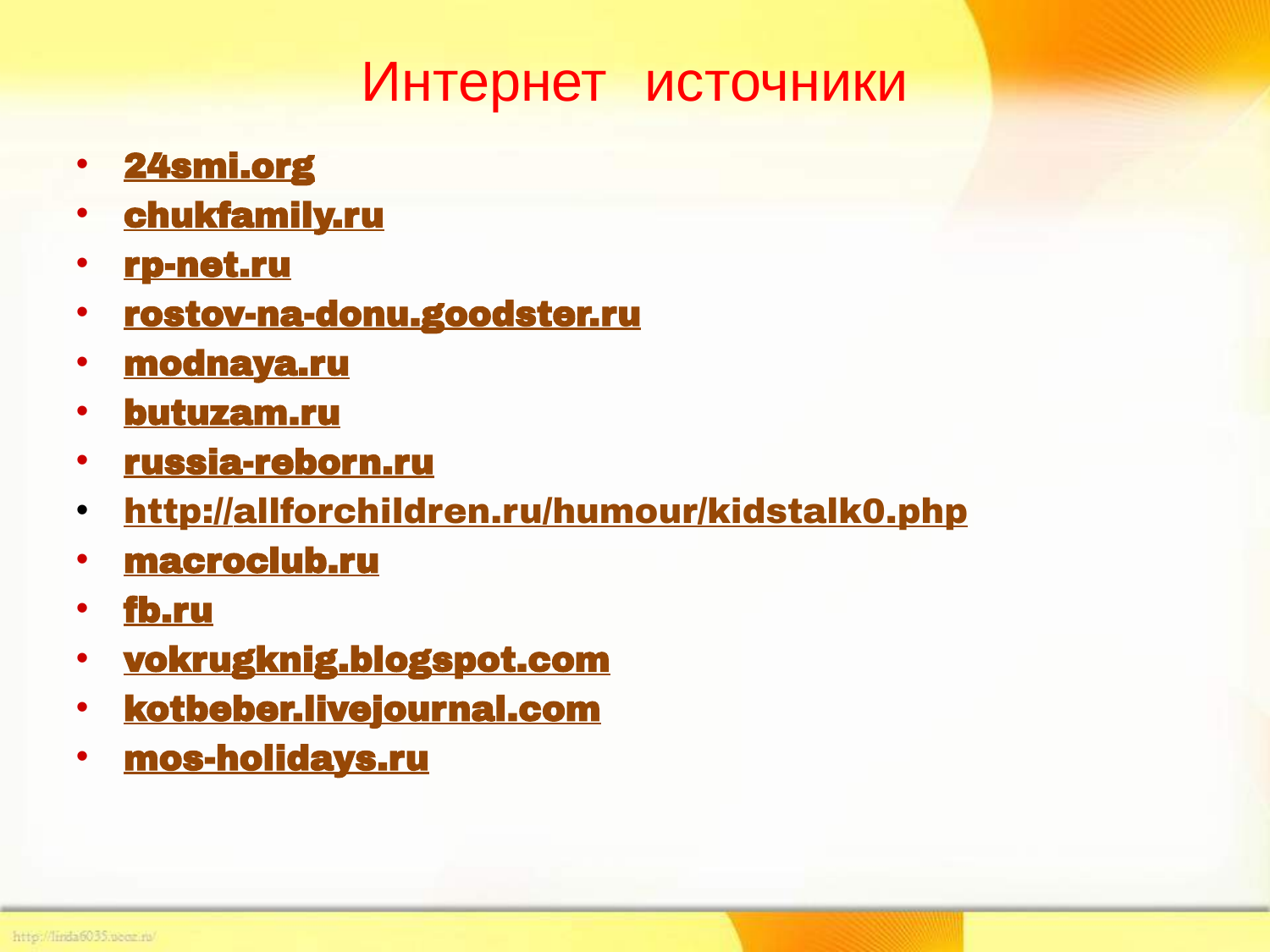

# Интернет  источники
24smi.org
chukfamily.ru
rp-net.ru
rostov-na-donu.goodster.ru
modnaya.ru
butuzam.ru
russia-reborn.ru
http://allforchildren.ru/humour/kidstalk0.php
macroclub.ru
fb.ru
vokrugknig.blogspot.com
kotbeber.livejournal.com
mos-holidays.ru